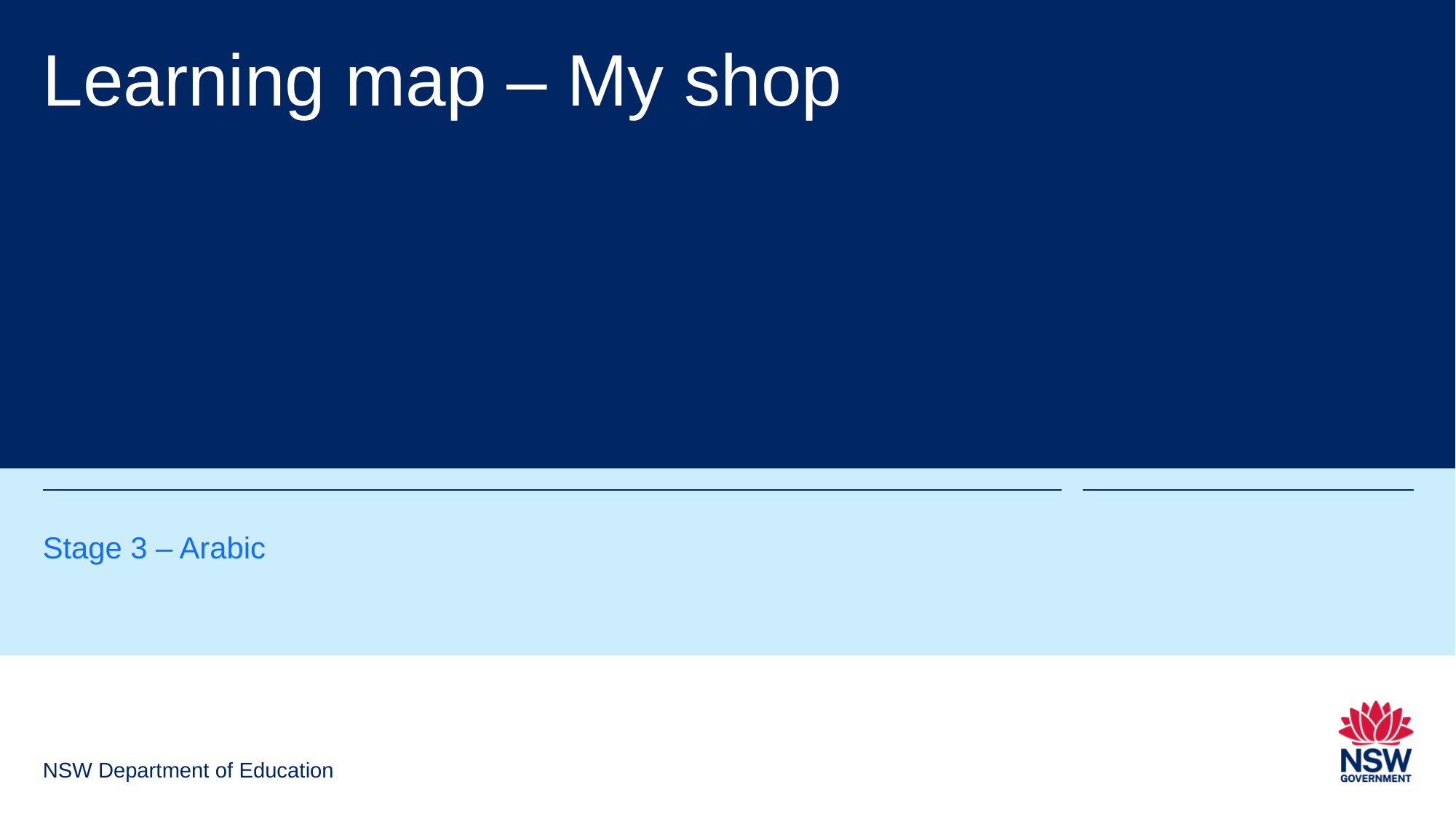

# Learning map – My shop
Stage 3 – Arabic
NSW Department of Education